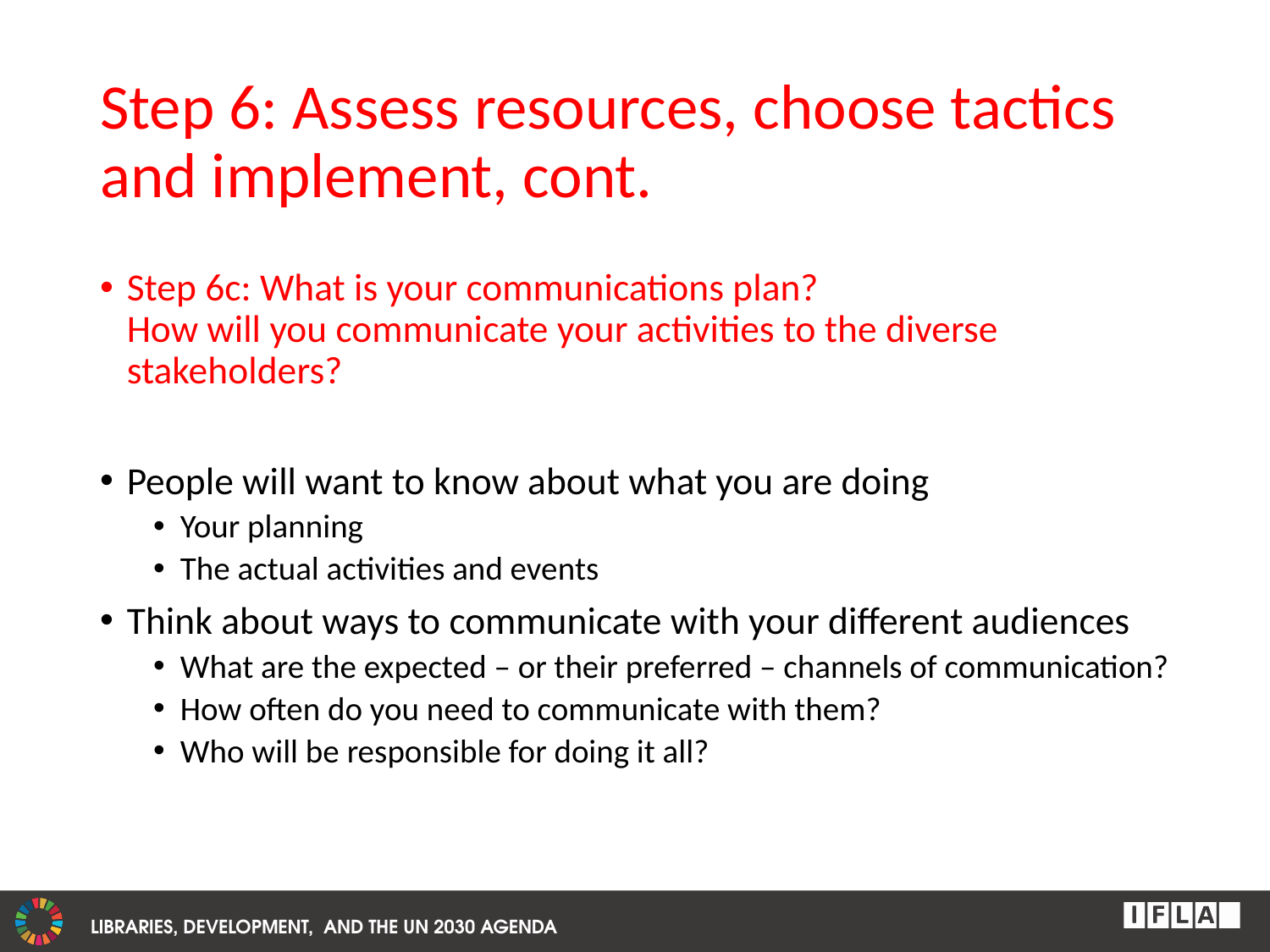

# Step 6: Assess resources, choose tactics and implement, cont.
Step 6c: What is your communications plan?
How will you communicate your activities to the diverse stakeholders?

People will want to know about what you are doing
Your planning
The actual activities and events
Think about ways to communicate with your different audiences
What are the expected – or their preferred – channels of communication?
How often do you need to communicate with them?
Who will be responsible for doing it all?